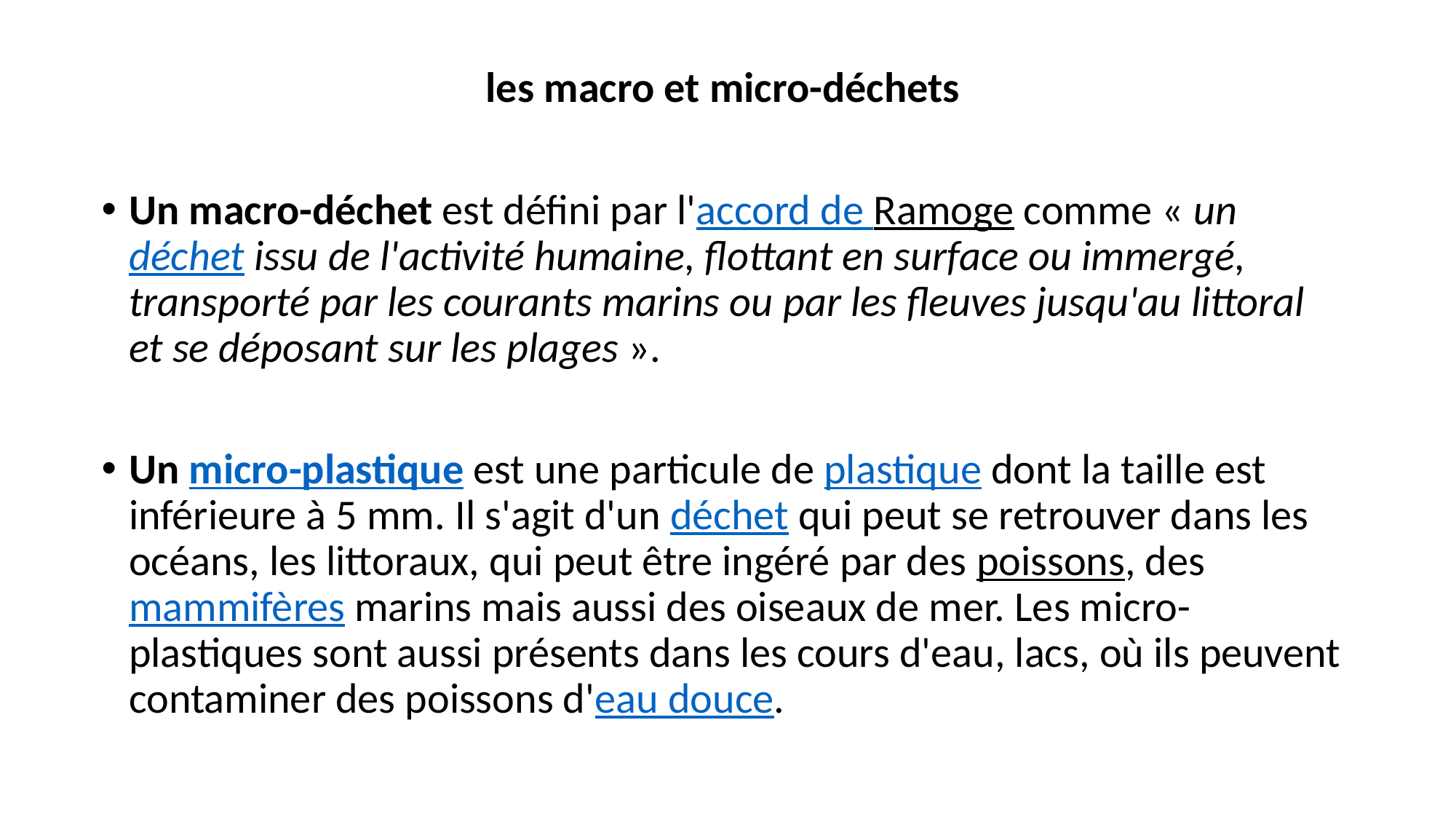

les macro et micro-déchets

Un macro-déchet est défini par l'accord de Ramoge comme « un déchet issu de l'activité humaine, flottant en surface ou immergé, transporté par les courants marins ou par les fleuves jusqu'au littoral et se déposant sur les plages ».

Un micro-plastique est une particule de plastique dont la taille est inférieure à 5 mm. Il s'agit d'un déchet qui peut se retrouver dans les océans, les littoraux, qui peut être ingéré par des poissons, des mammifères marins mais aussi des oiseaux de mer. Les micro-plastiques sont aussi présents dans les cours d'eau, lacs, où ils peuvent contaminer des poissons d'eau douce.